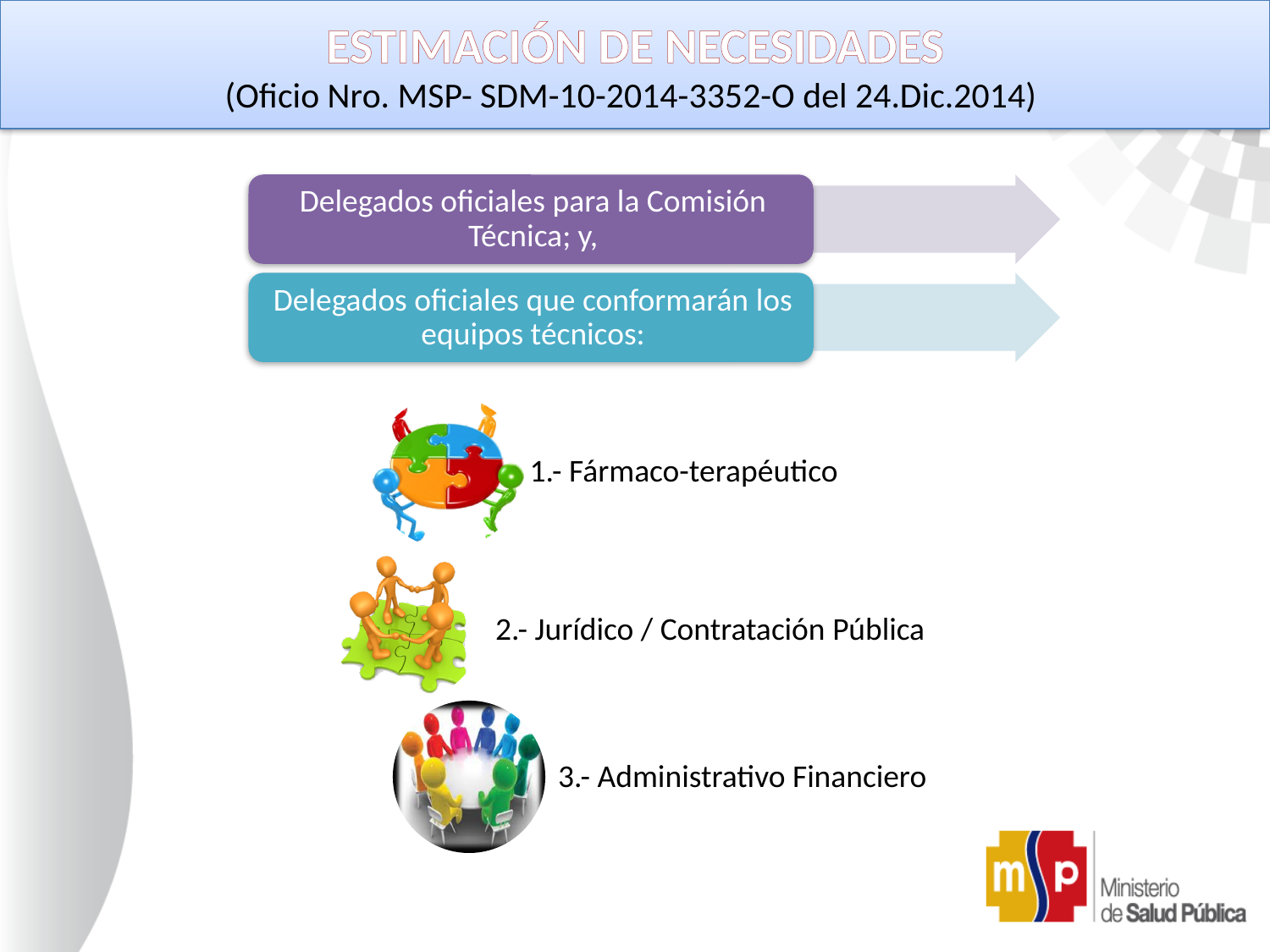

ESTIMACIÓN DE NECESIDADES
(Oficio Nro. MSP- SDM-10-2014-3352-O del 24.Dic.2014)
Delegados oficiales para la Comisión Técnica; y,
Delegados oficiales que conformarán los equipos técnicos:
1.- Fármaco-terapéutico
          2.- Jurídico / Contratación Pública
3.- Administrativo Financiero